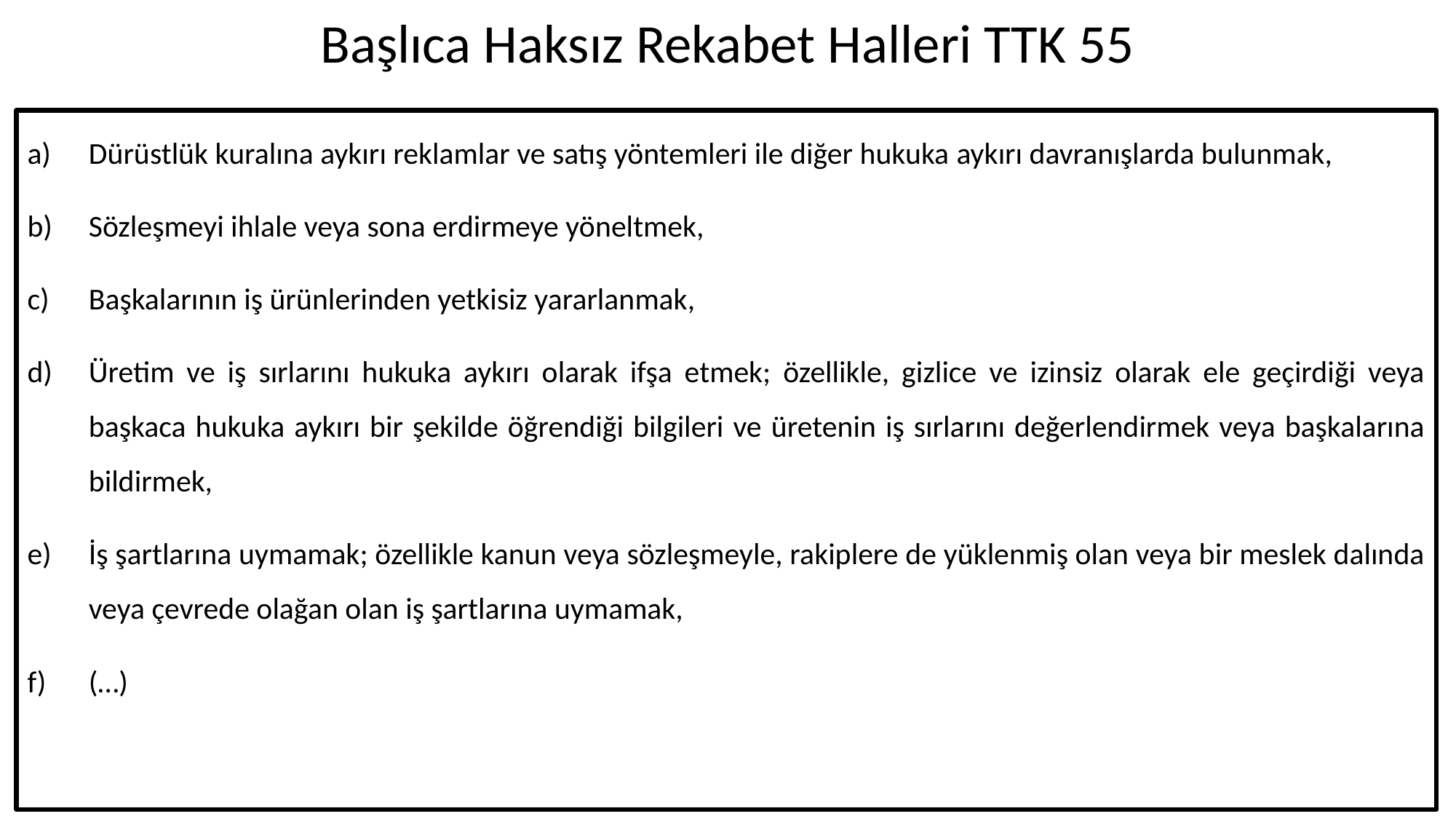

# Başlıca Haksız Rekabet Halleri TTK 55
Dürüstlük kuralına aykırı reklamlar ve satış yöntemleri ile diğer hukuka aykırı davranışlarda bulunmak,
Sözleşmeyi ihlale veya sona erdirmeye yöneltmek,
Başkalarının iş ürünlerinden yetkisiz yararlanmak,
Üretim ve iş sırlarını hukuka aykırı olarak ifşa etmek; özellikle, gizlice ve izinsiz olarak ele geçirdiği veya başkaca hukuka aykırı bir şekilde öğrendiği bilgileri ve üretenin iş sırlarını değerlendirmek veya başkalarına bildirmek,
İş şartlarına uymamak; özellikle kanun veya sözleşmeyle, rakiplere de yüklenmiş olan veya bir meslek dalında veya çevrede olağan olan iş şartlarına uymamak,
(…)